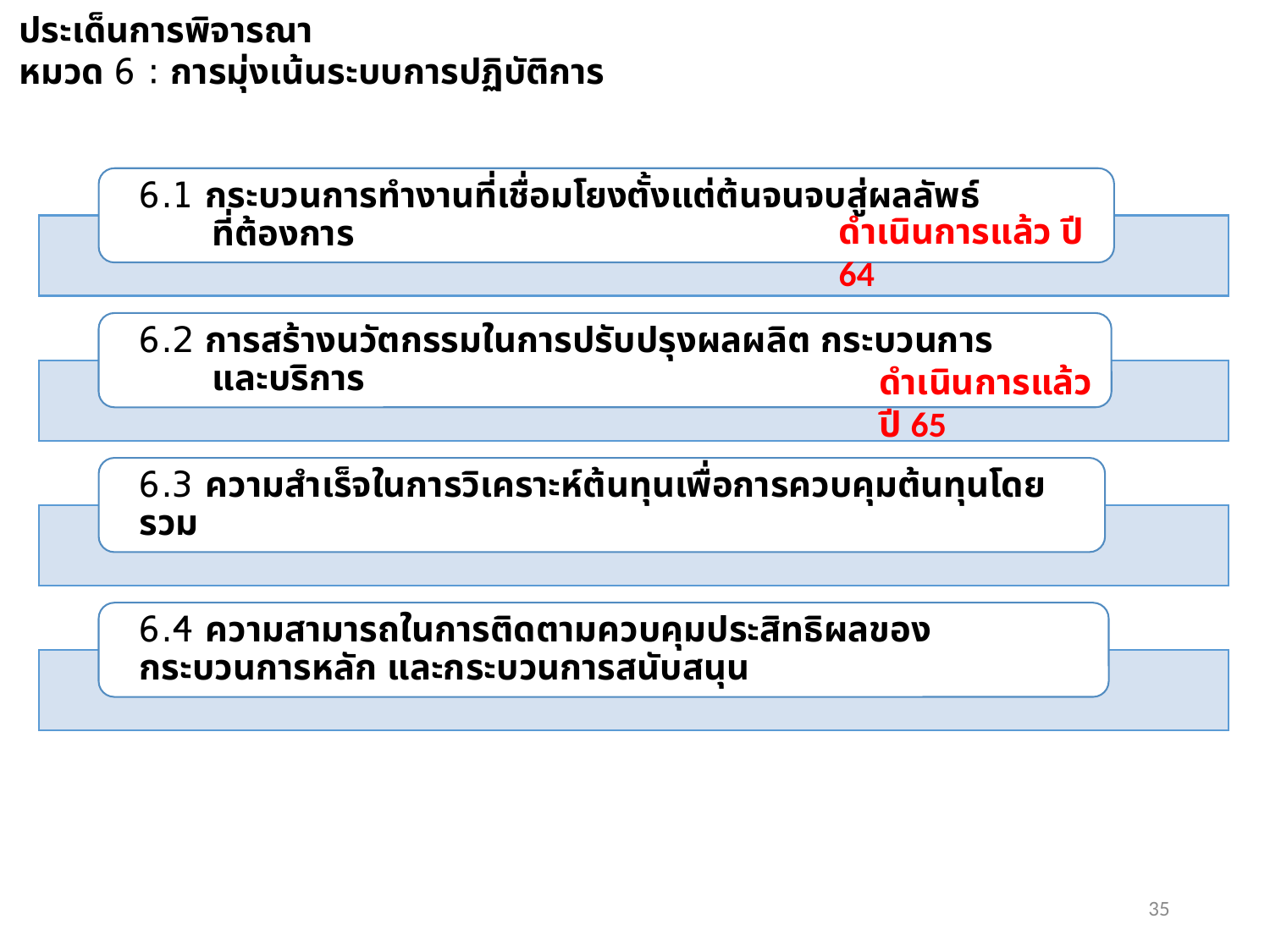

ประเด็นการพิจารณา
หมวด 6 : การมุ่งเน้นระบบการปฏิบัติการ
6.1 กระบวนการทำงานที่เชื่อมโยงตั้งแต่ต้นจนจบสู่ผลลัพธ์
       ที่ต้องการ
6.2 การสร้างนวัตกรรมในการปรับปรุงผลผลิต กระบวนการ
       และบริการ
6.3 ความสำเร็จในการวิเคราะห์ต้นทุนเพื่อการควบคุมต้นทุนโดยรวม
6.4 ความสามารถในการติดตามควบคุมประสิทธิผลของกระบวนการหลัก และกระบวนการสนับสนุน
ดำเนินการแล้ว ปี 64
ดำเนินการแล้ว ปี 65
35